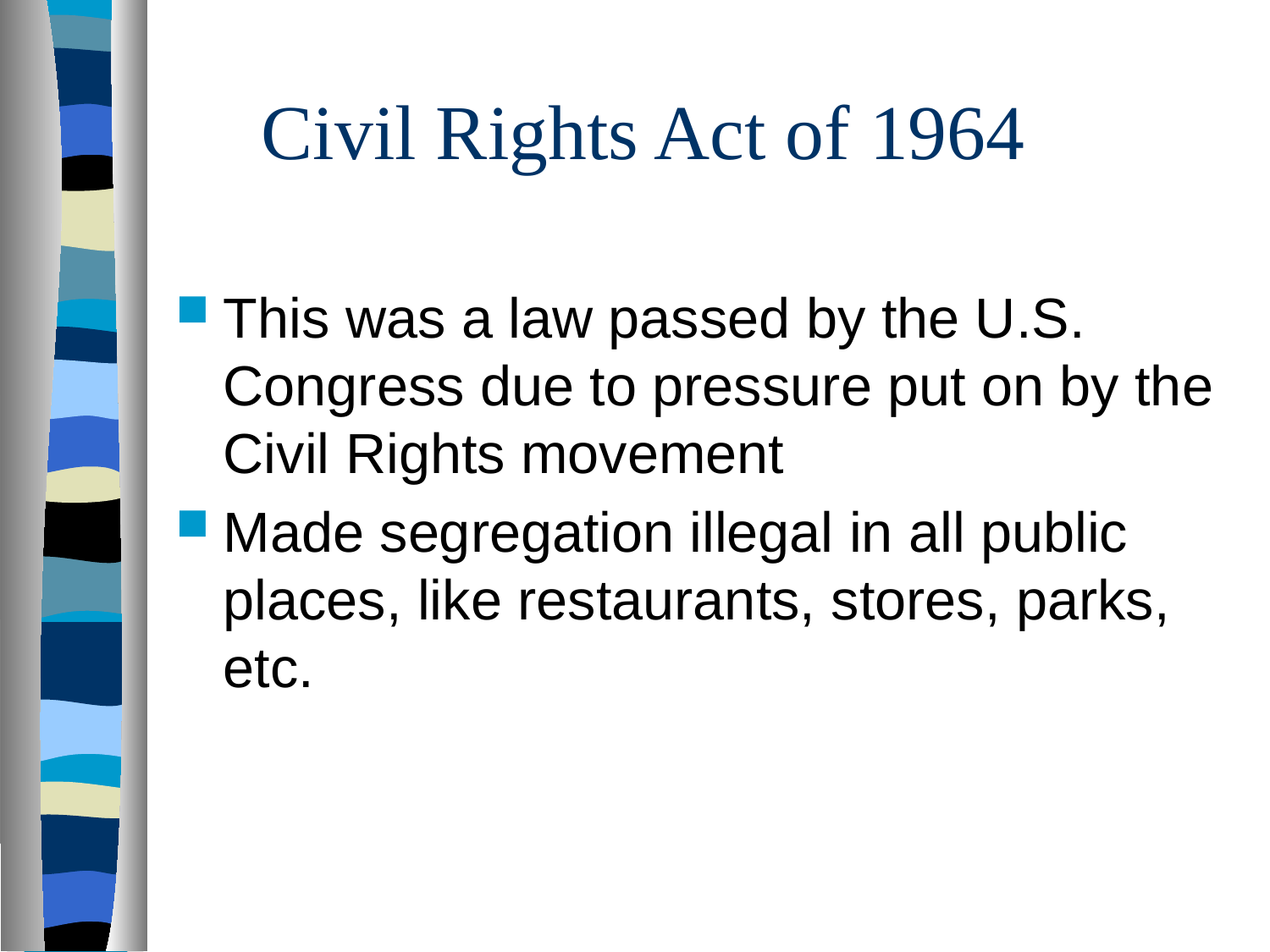

# Civil Rights Act of 1964
This was a law passed by the U.S. Congress due to pressure put on by the Civil Rights movement
Made segregation illegal in all public places, like restaurants, stores, parks, etc.